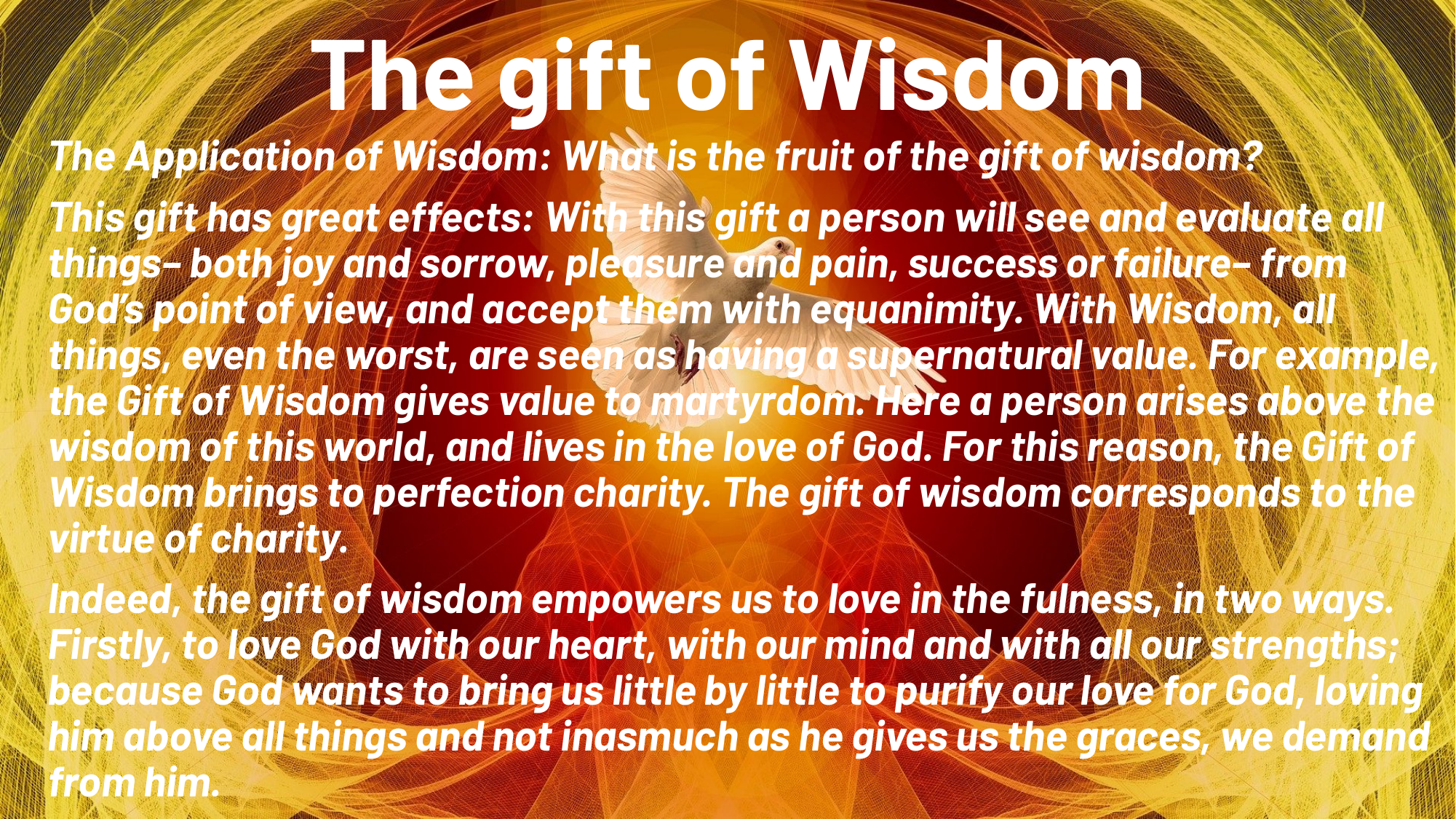

# The gift of Wisdom
The Application of Wisdom: What is the fruit of the gift of wisdom?
This gift has great effects: With this gift a person will see and evaluate all things– both joy and sorrow, pleasure and pain, success or failure– from God’s point of view, and accept them with equanimity. With Wisdom, all things, even the worst, are seen as having a supernatural value. For example, the Gift of Wisdom gives value to martyrdom. Here a person arises above the wisdom of this world, and lives in the love of God. For this reason, the Gift of Wisdom brings to perfection charity. The gift of wisdom corresponds to the virtue of charity.
Indeed, the gift of wisdom empowers us to love in the fulness, in two ways. Firstly, to love God with our heart, with our mind and with all our strengths; because God wants to bring us little by little to purify our love for God, loving him above all things and not inasmuch as he gives us the graces, we demand from him.